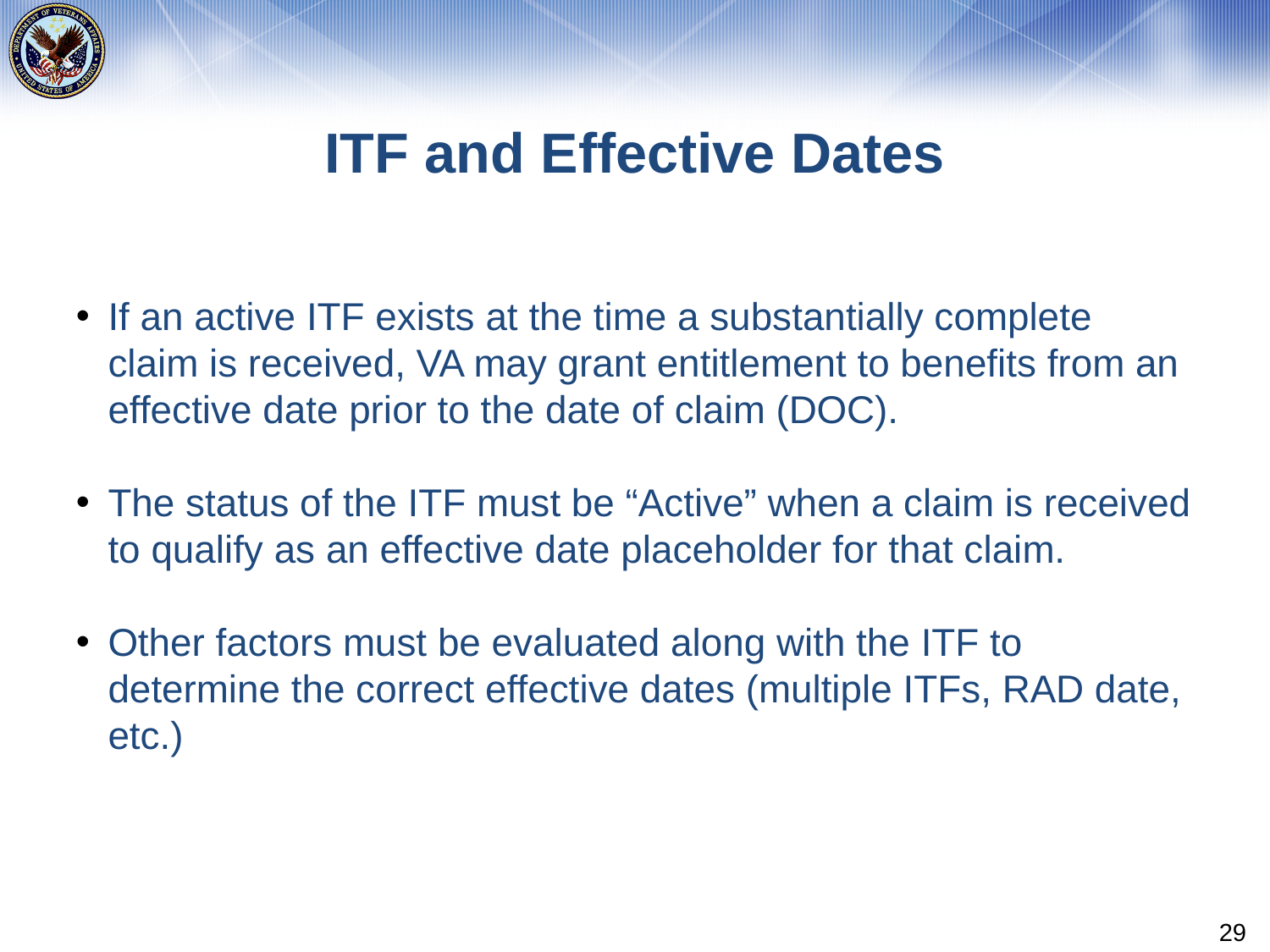

# ITF and Effective Dates
If an active ITF exists at the time a substantially complete claim is received, VA may grant entitlement to benefits from an effective date prior to the date of claim (DOC).

The status of the ITF must be “Active” when a claim is received to qualify as an effective date placeholder for that claim.

Other factors must be evaluated along with the ITF to determine the correct effective dates (multiple ITFs, RAD date, etc.)
29